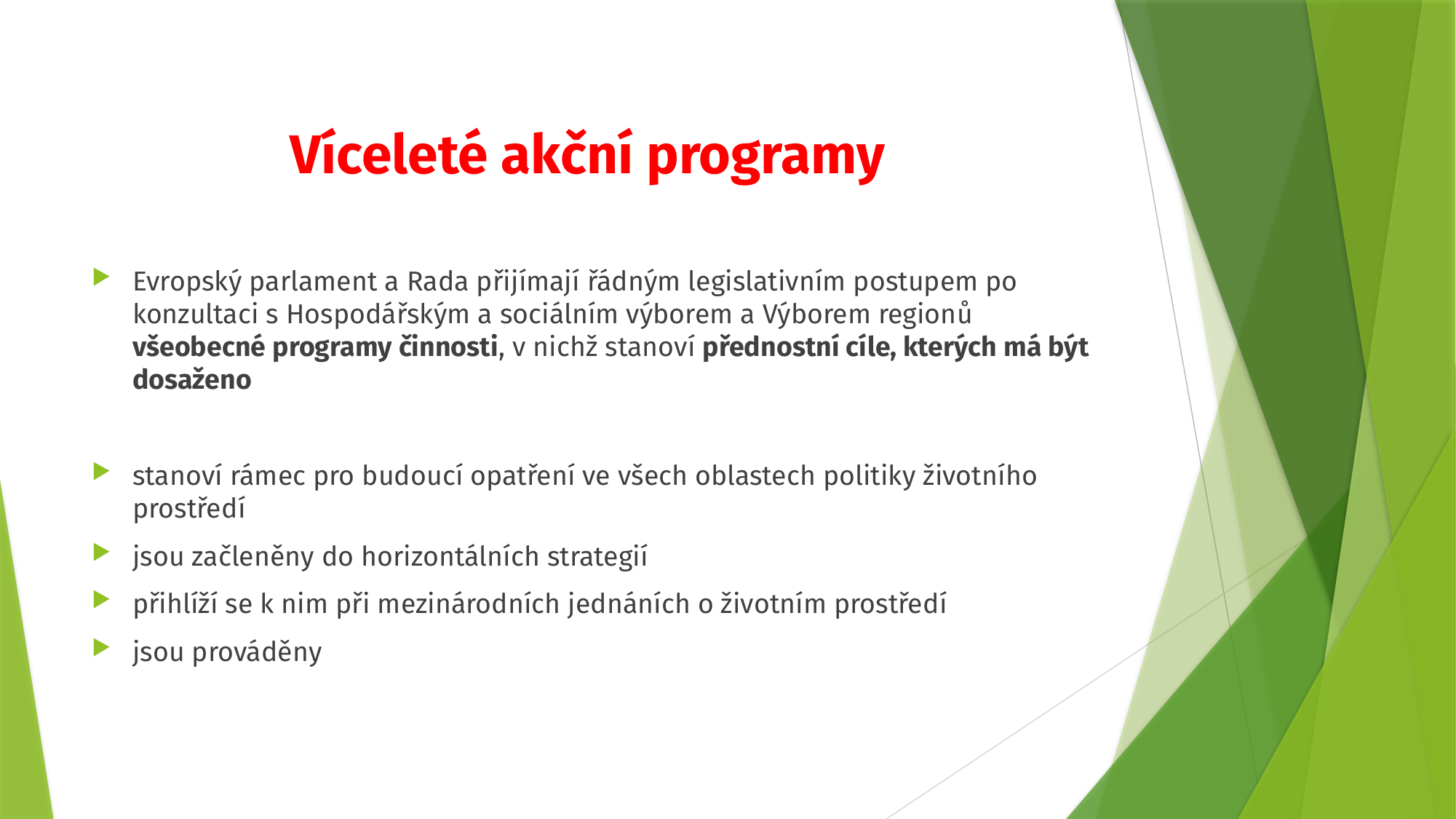

# Víceleté akční programy
Evropský parlament a Rada přijímají řádným legislativním postupem po konzultaci s Hospodářským a sociálním výborem a Výborem regionů všeobecné programy činnosti, v nichž stanoví přednostní cíle, kterých má být dosaženo

stanoví rámec pro budoucí opatření ve všech oblastech politiky životního prostředí
jsou začleněny do horizontálních strategií
přihlíží se k nim při mezinárodních jednáních o životním prostředí
jsou prováděny